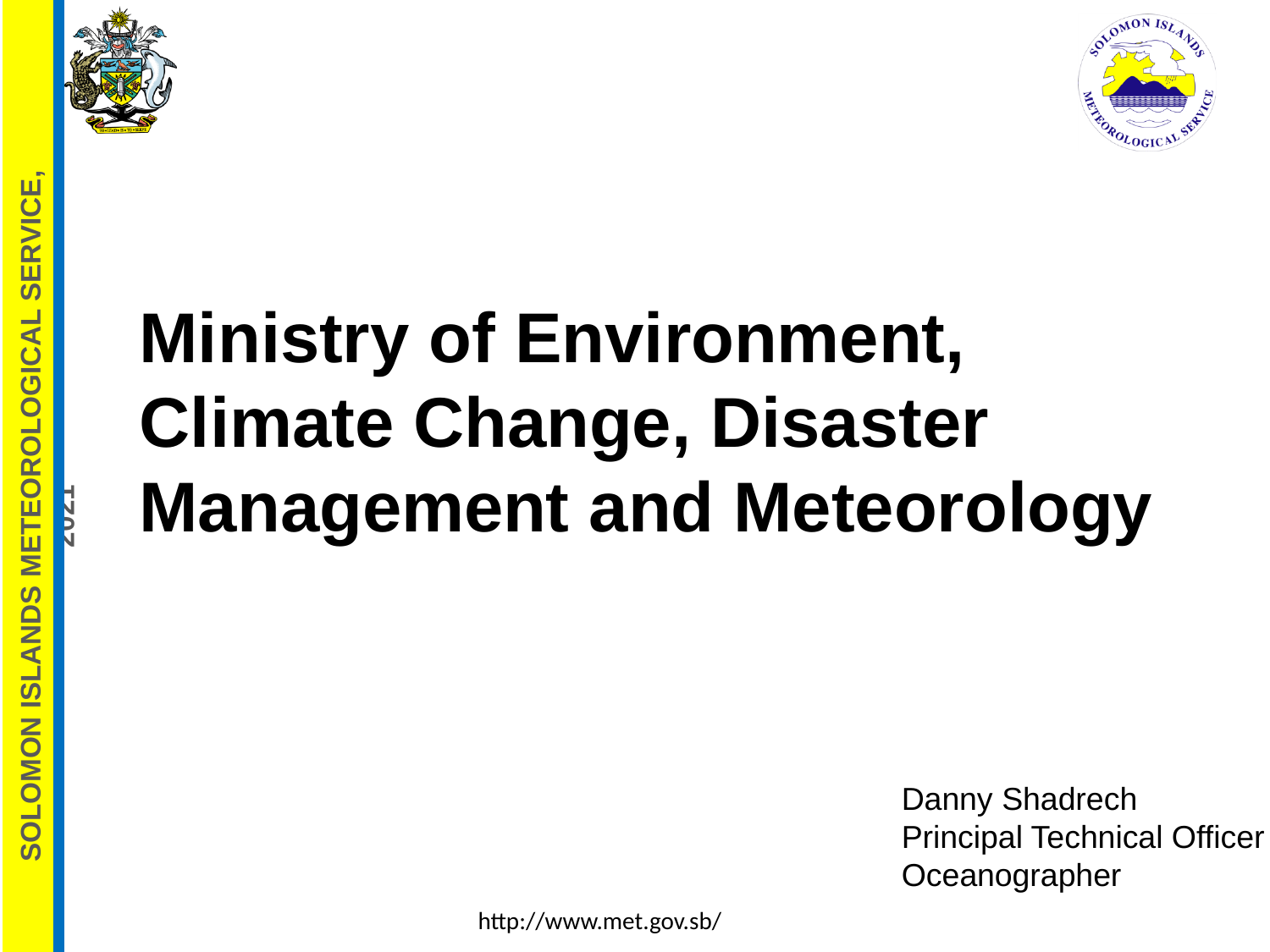

Ministry of Environment, Climate Change, Disaster Management and Meteorology
Danny Shadrech
Principal Technical Officer
Oceanographer